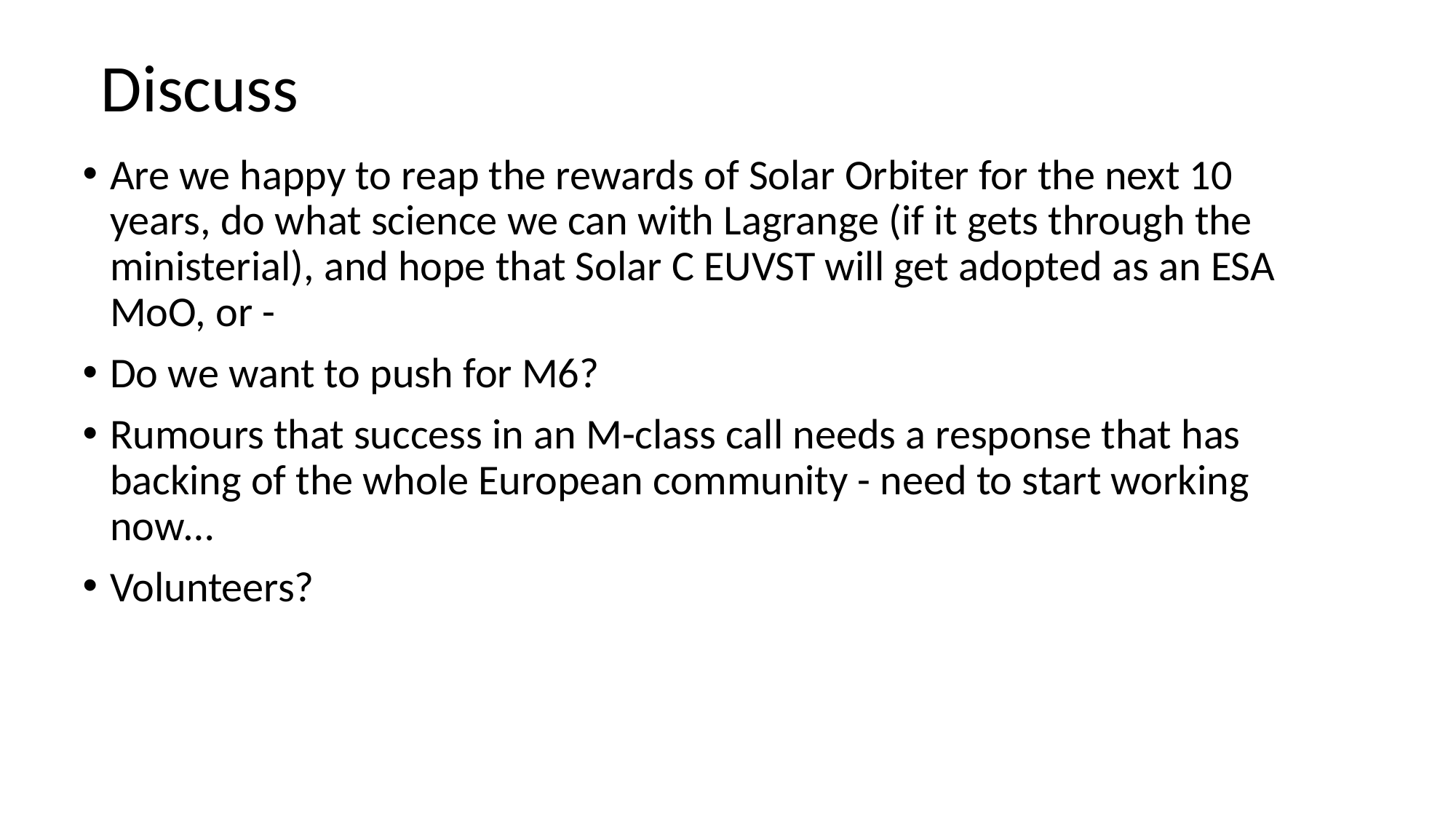

# Discuss
Are we happy to reap the rewards of Solar Orbiter for the next 10 years, do what science we can with Lagrange (if it gets through the ministerial), and hope that Solar C EUVST will get adopted as an ESA MoO, or -
Do we want to push for M6?
Rumours that success in an M-class call needs a response that has backing of the whole European community - need to start working now…
Volunteers?